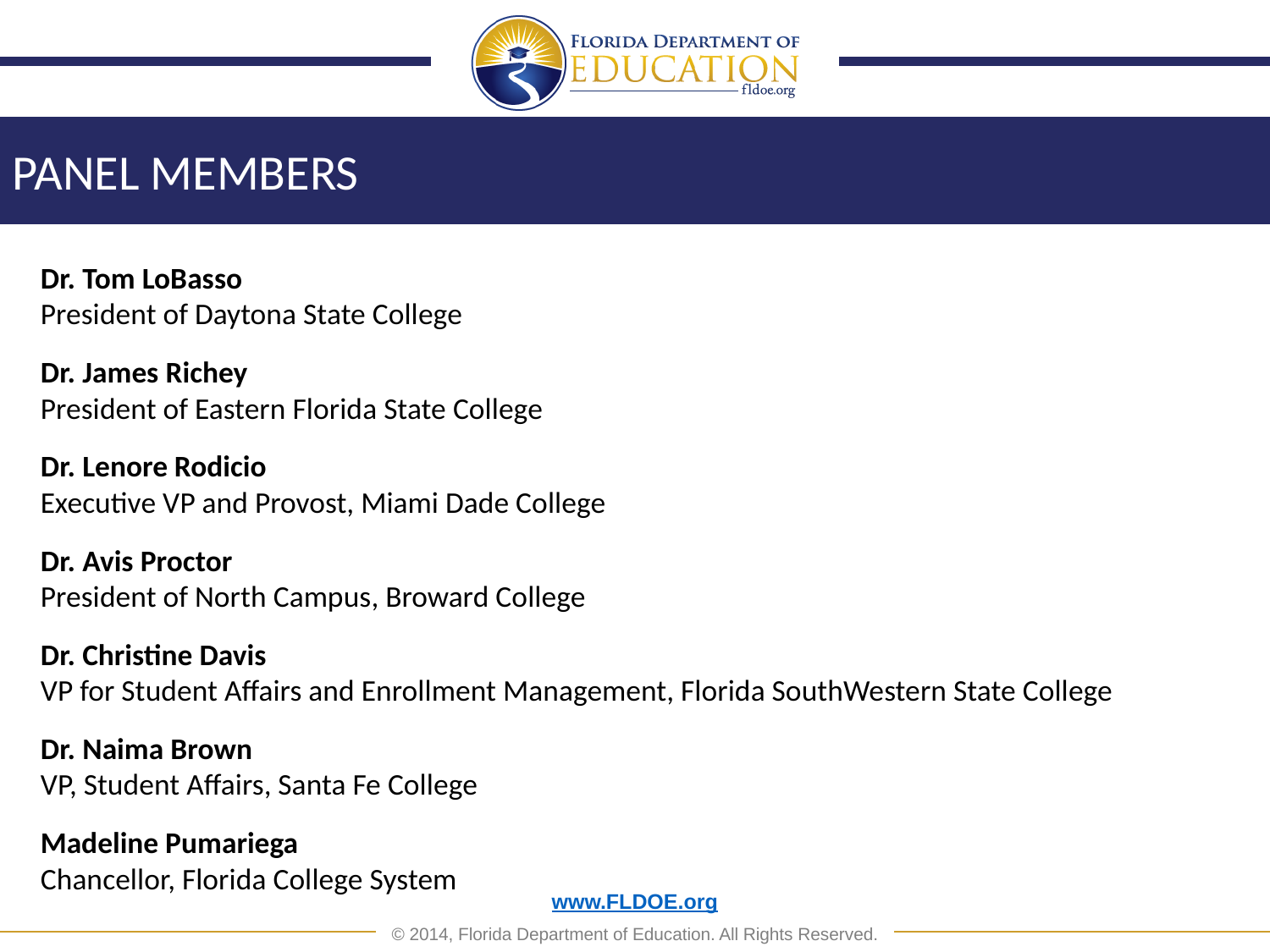

PANEL MEMBERS
Dr. Tom LoBasso
President of Daytona State College

Dr. James Richey
President of Eastern Florida State College

Dr. Lenore Rodicio
Executive VP and Provost, Miami Dade College

Dr. Avis Proctor
President of North Campus, Broward College

Dr. Christine Davis
VP for Student Affairs and Enrollment Management, Florida SouthWestern State College

Dr. Naima Brown
VP, Student Affairs, Santa Fe College

Madeline Pumariega
Chancellor, Florida College System